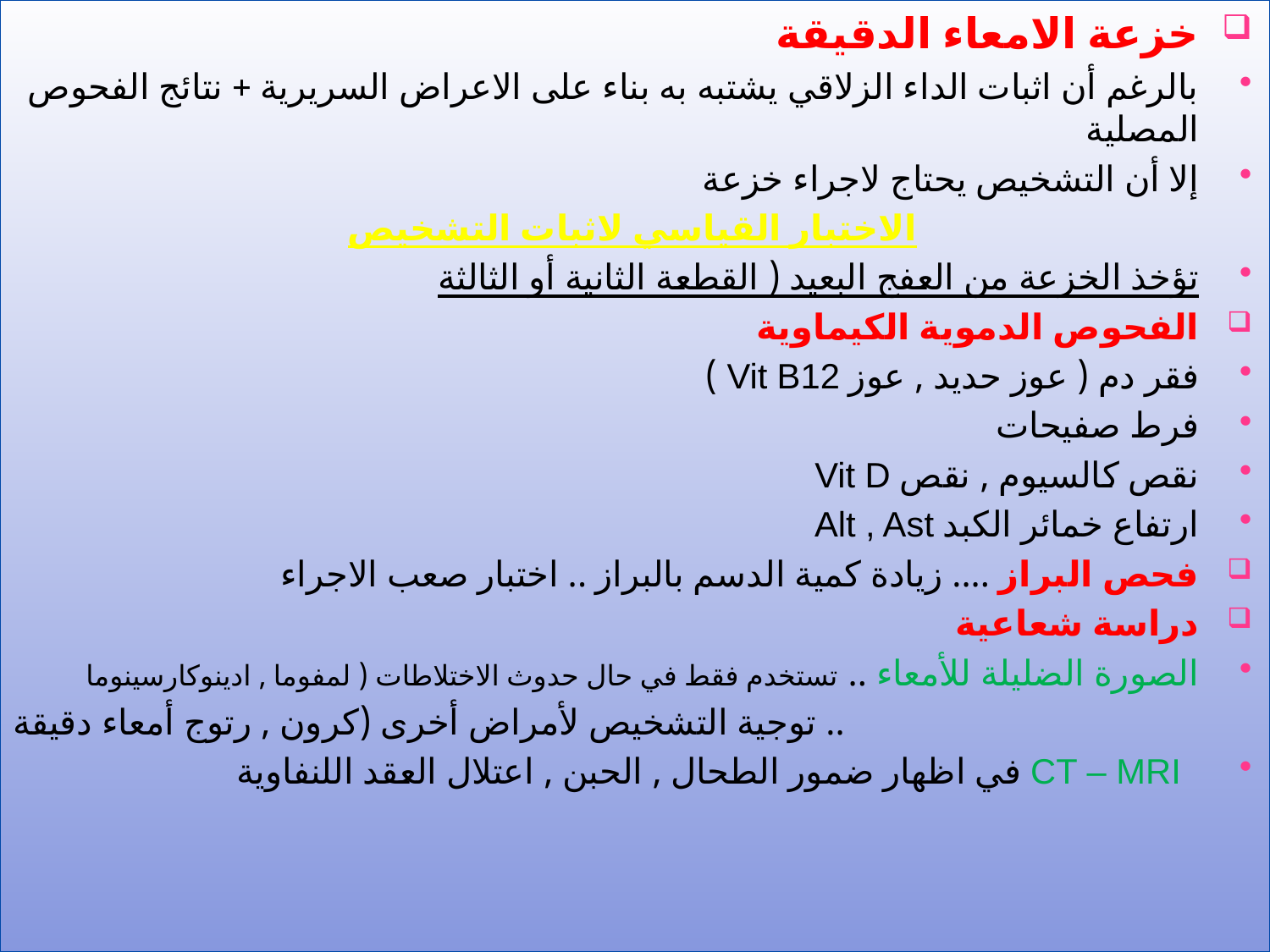

خزعة الامعاء الدقيقة
بالرغم أن اثبات الداء الزلاقي يشتبه به بناء على الاعراض السريرية + نتائج الفحوص المصلية
إلا أن التشخيص يحتاج لاجراء خزعة
الاختبار القياسي لاثبات التشخيص
تؤخذ الخزعة من العفج البعيد ( القطعة الثانية أو الثالثة
الفحوص الدموية الكيماوية
فقر دم ( عوز حديد , عوز Vit B12 )
فرط صفيحات
نقص كالسيوم , نقص Vit D
ارتفاع خمائر الكبد Alt , Ast
فحص البراز .... زيادة كمية الدسم بالبراز .. اختبار صعب الاجراء
دراسة شعاعية
الصورة الضليلة للأمعاء .. تستخدم فقط في حال حدوث الاختلاطات ( لمفوما , ادينوكارسينوما
                   .. توجية التشخيص لأمراض أخرى (كرون , رتوج أمعاء دقيقة
  CT – MRI في اظهار ضمور الطحال , الحبن , اعتلال العقد اللنفاوية

#